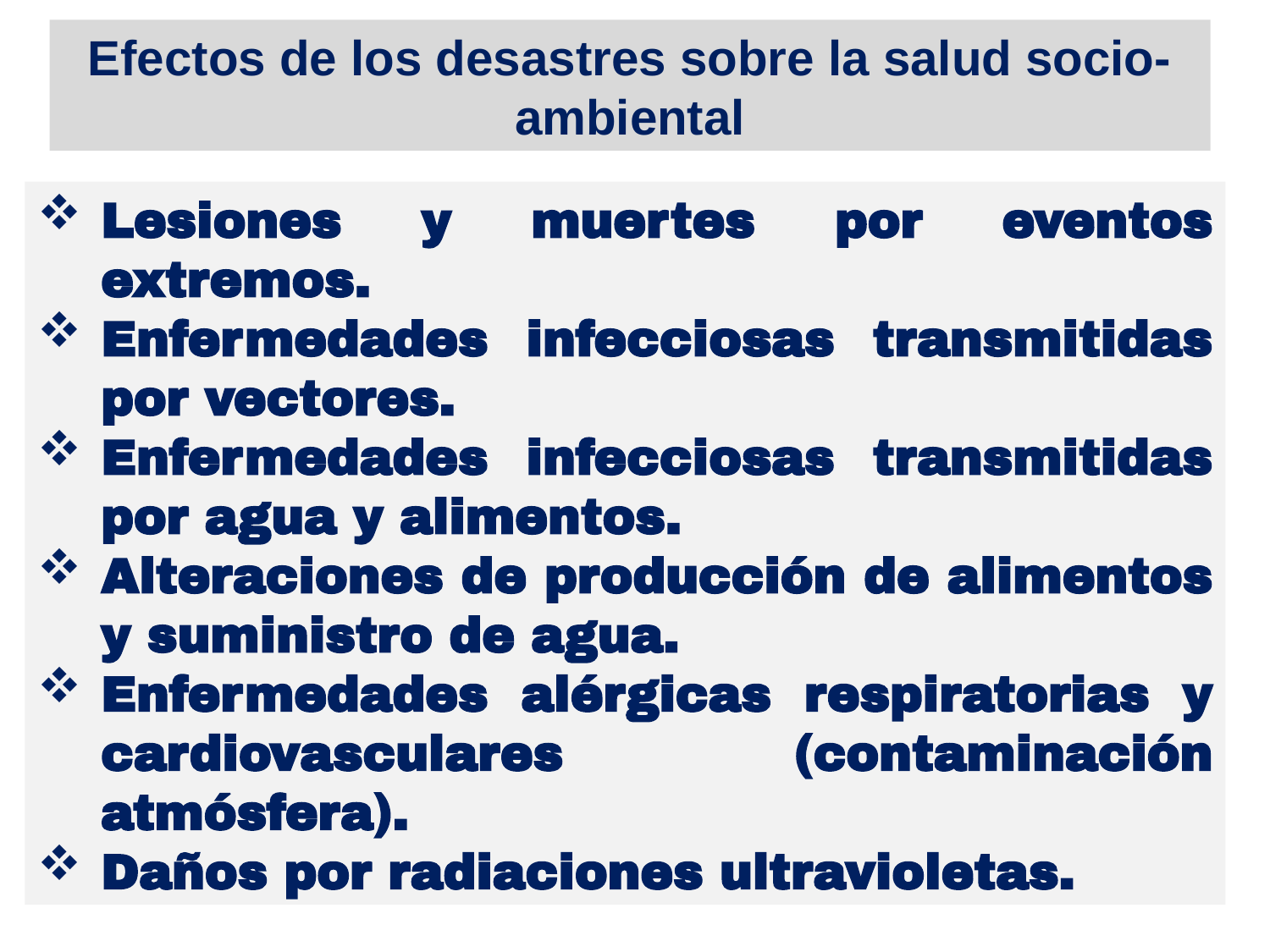

Efectos de los desastres sobre la salud socio-ambiental
Lesiones y muertes por eventos extremos.
Enfermedades infecciosas transmitidas por vectores.
Enfermedades infecciosas transmitidas por agua y alimentos.
Alteraciones de producción de alimentos y suministro de agua.
Enfermedades alérgicas respiratorias y cardiovasculares (contaminación atmósfera).
Daños por radiaciones ultravioletas.